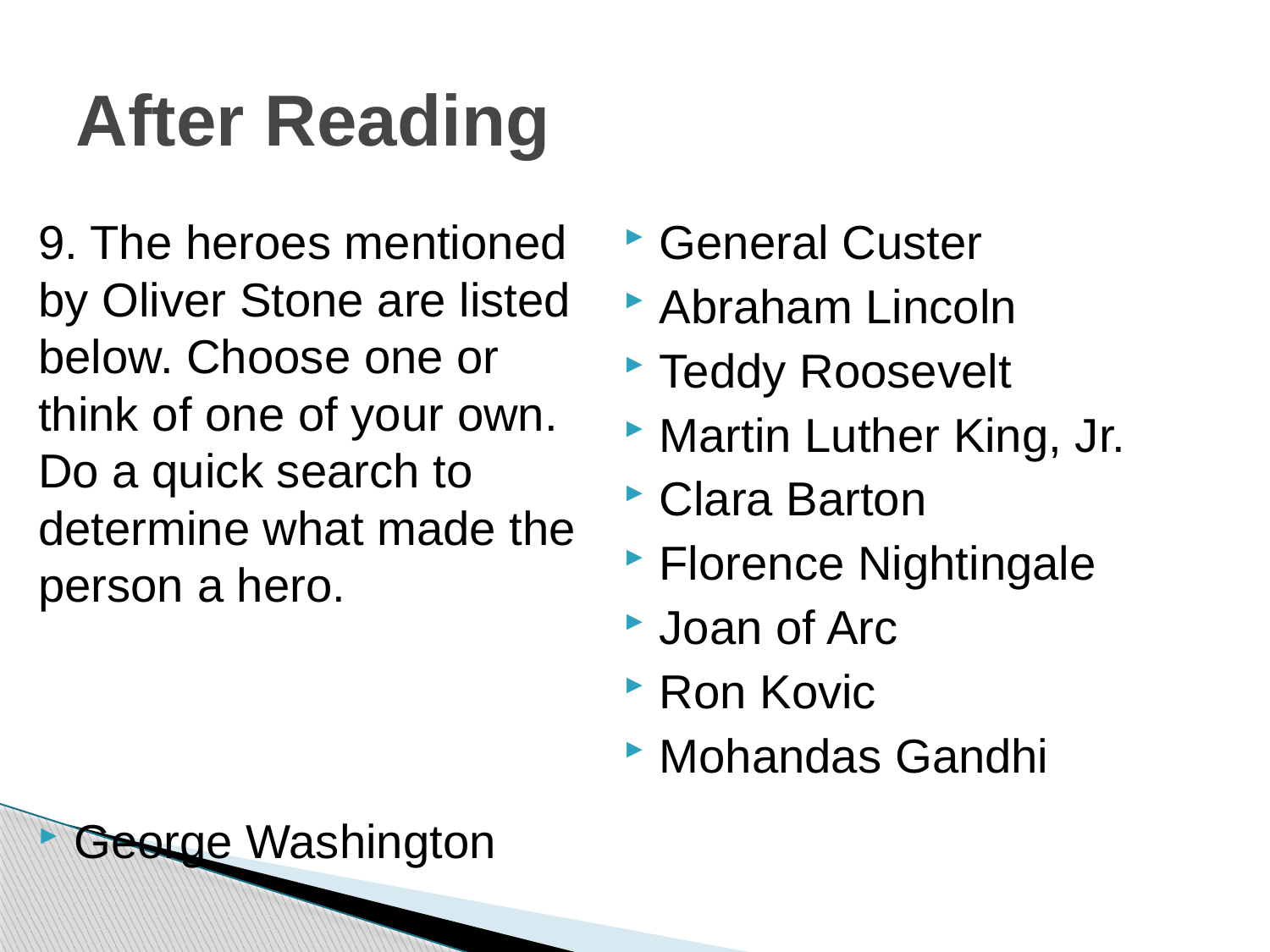

# After Reading
9. The heroes mentioned by Oliver Stone are listed below. Choose one or think of one of your own. Do a quick search to determine what made the person a hero.

George Washington
General Custer
Abraham Lincoln
Teddy Roosevelt
Martin Luther King, Jr.
Clara Barton
Florence Nightingale
Joan of Arc
Ron Kovic
Mohandas Gandhi